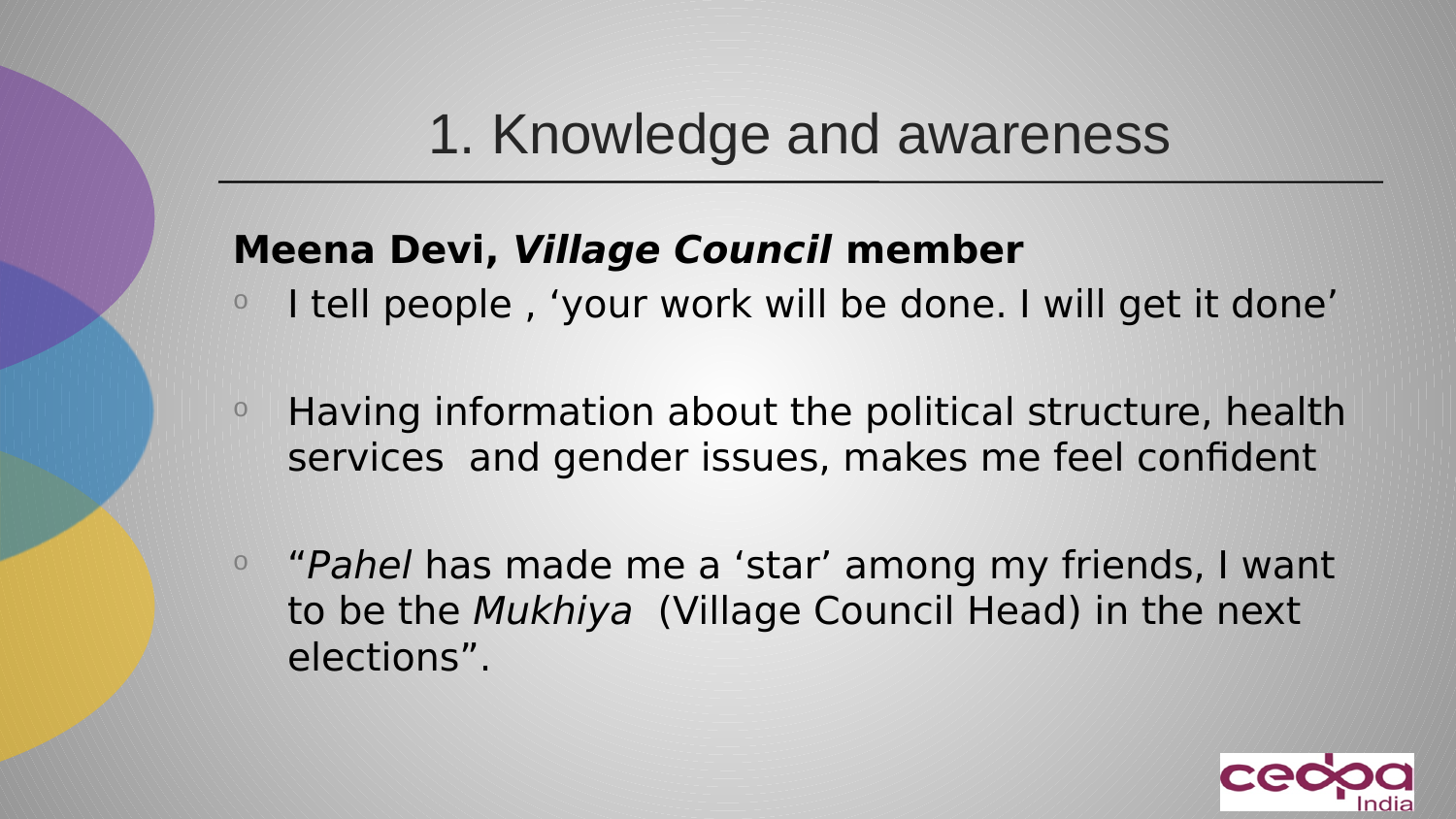

# 1. Knowledge and awareness
Meena Devi, Village Council member
I tell people , ‘your work will be done. I will get it done’

Having information about the political structure, health services  and gender issues, makes me feel confident

“Pahel has made me a ‘star’ among my friends, I want to be the Mukhiya  (Village Council Head) in the next elections”.